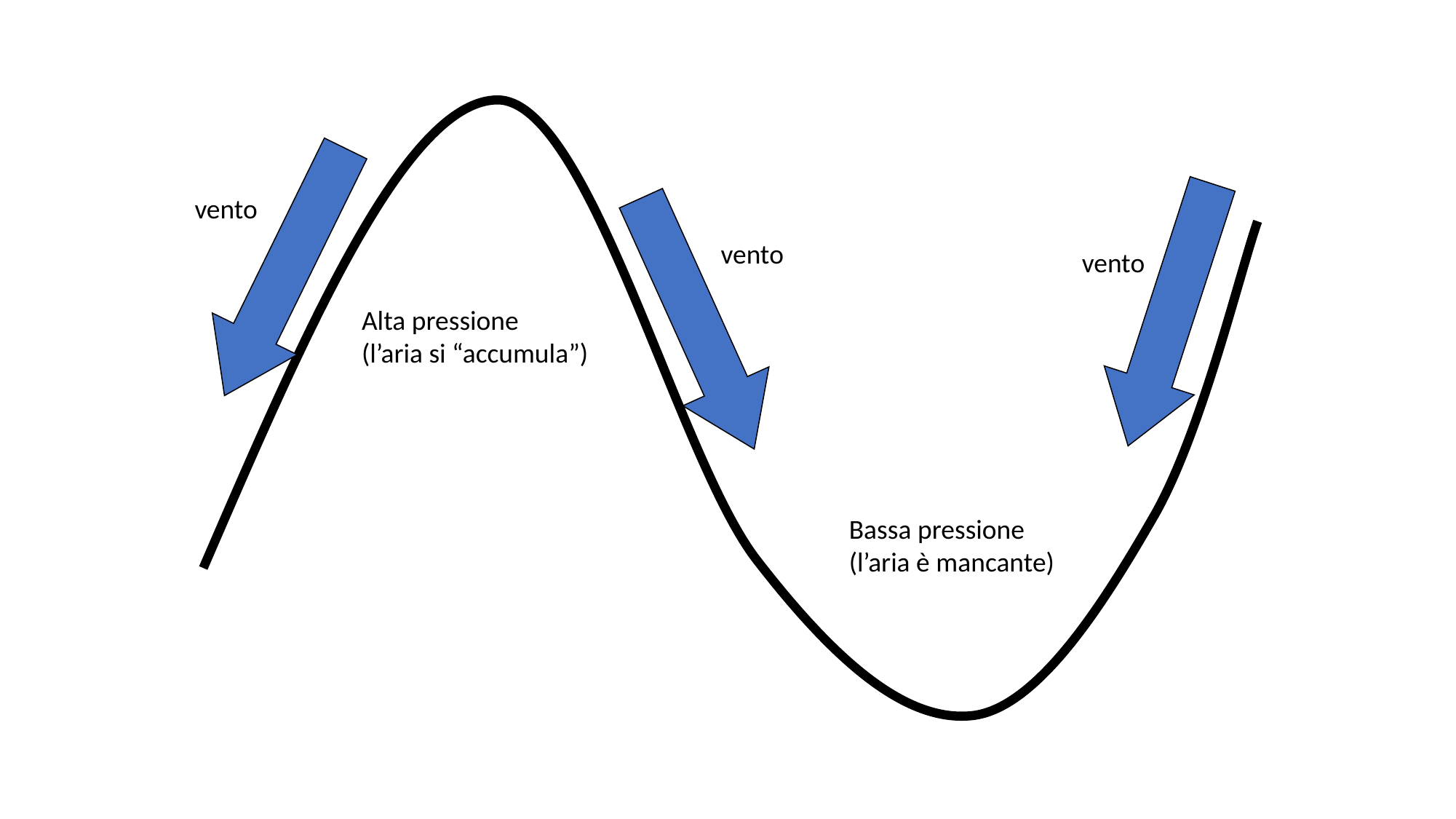

vento

vento
vento
Alta pressione
(l’aria si “accumula”)
Bassa pressione
(l’aria è mancante)